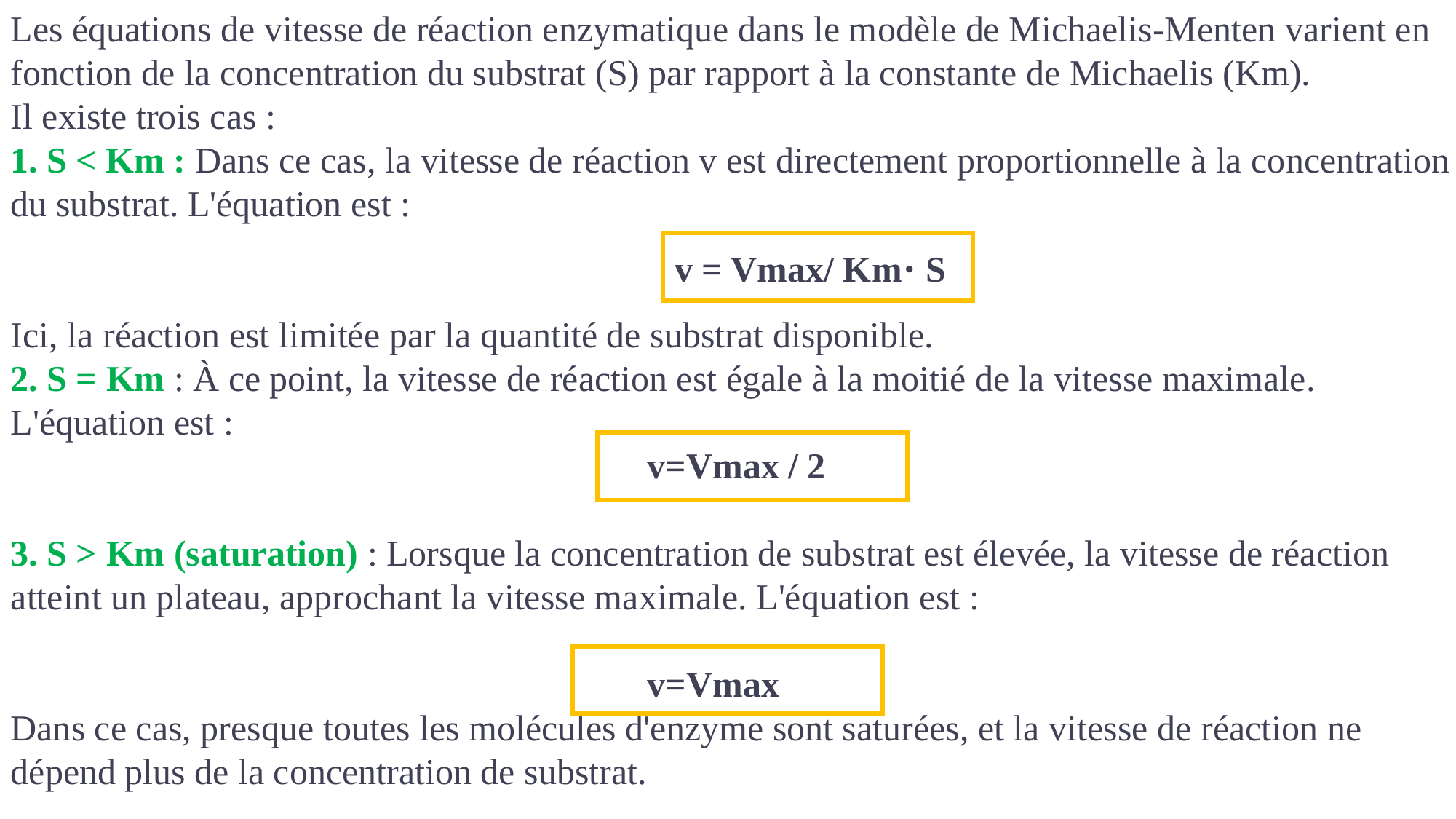

Les équations de vitesse de réaction enzymatique dans le modèle de Michaelis-Menten varient en fonction de la concentration du substrat (S) par rapport à la constante de Michaelis (Km).
Il existe trois cas :
 S < Km : Dans ce cas, la vitesse de réaction v est directement proportionnelle à la concentration du substrat. L'équation est :
                                                                         v = Vmax/ Km⋅ S
Ici, la réaction est limitée par la quantité de substrat disponible.
2. S = Km : À ce point, la vitesse de réaction est égale à la moitié de la vitesse maximale. L'équation est :
                                                                      v=Vmax / 2
​​
3. S > Km (saturation) : Lorsque la concentration de substrat est élevée, la vitesse de réaction atteint un plateau, approchant la vitesse maximale. L'équation est :

                                                                      v=Vmax
​Dans ce cas, presque toutes les molécules d'enzyme sont saturées, et la vitesse de réaction ne dépend plus de la concentration de substrat.